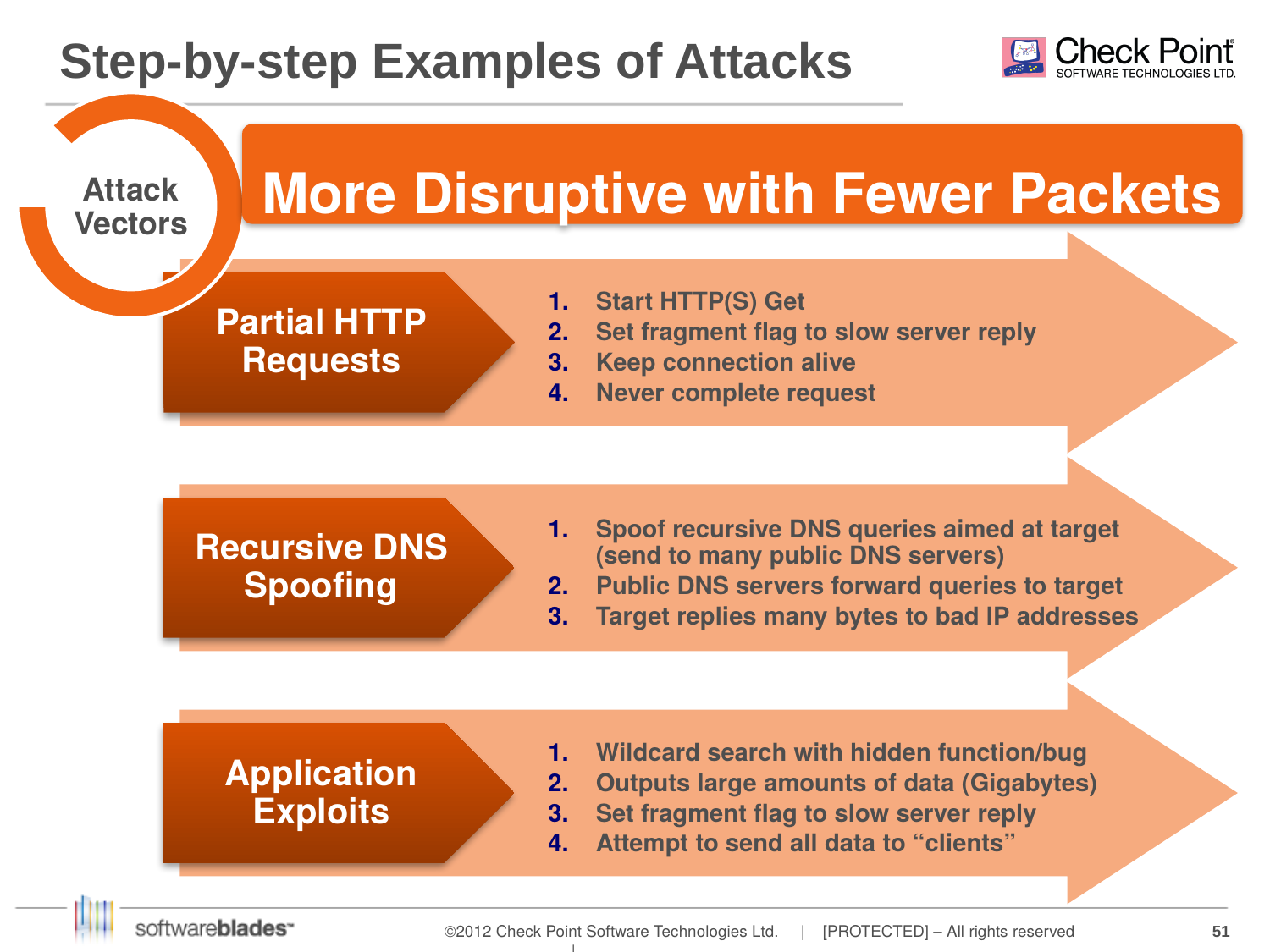

# Step-by-step Examples of Attacks

Attack Vectors
More Disruptive with Fewer Packets
Start HTTP(S) Get
Set fragment flag to slow server reply
Keep connection alive
Never complete request
Partial HTTP Requests
Spoof recursive DNS queries aimed at target
(send to many public DNS servers)
Public DNS servers forward queries to target
Target replies many bytes to bad IP addresses
Recursive DNS Spoofing
Wildcard search with hidden function/bug
Outputs large amounts of data (Gigabytes)
Set fragment flag to slow server reply
Attempt to send all data to “clients”
Application Exploits